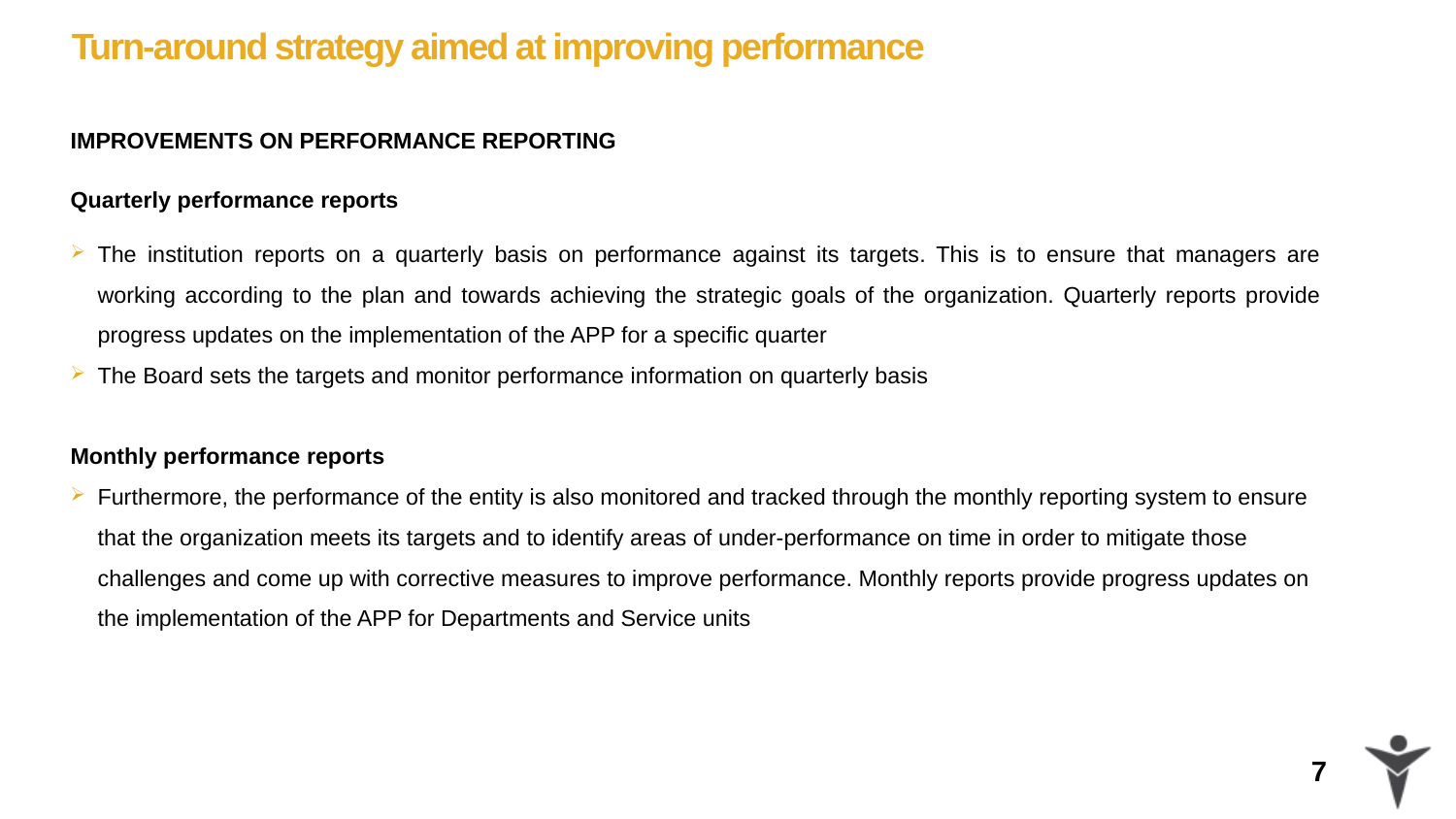

# Turn-around strategy aimed at improving performance
IMPROVEMENTS ON PERFORMANCE REPORTING
Quarterly performance reports
The institution reports on a quarterly basis on performance against its targets. This is to ensure that managers are working according to the plan and towards achieving the strategic goals of the organization. Quarterly reports provide progress updates on the implementation of the APP for a specific quarter
The Board sets the targets and monitor performance information on quarterly basis

Monthly performance reports
Furthermore, the performance of the entity is also monitored and tracked through the monthly reporting system to ensure that the organization meets its targets and to identify areas of under-performance on time in order to mitigate those challenges and come up with corrective measures to improve performance. Monthly reports provide progress updates on the implementation of the APP for Departments and Service units

### Chart

| Category |
|---|
7